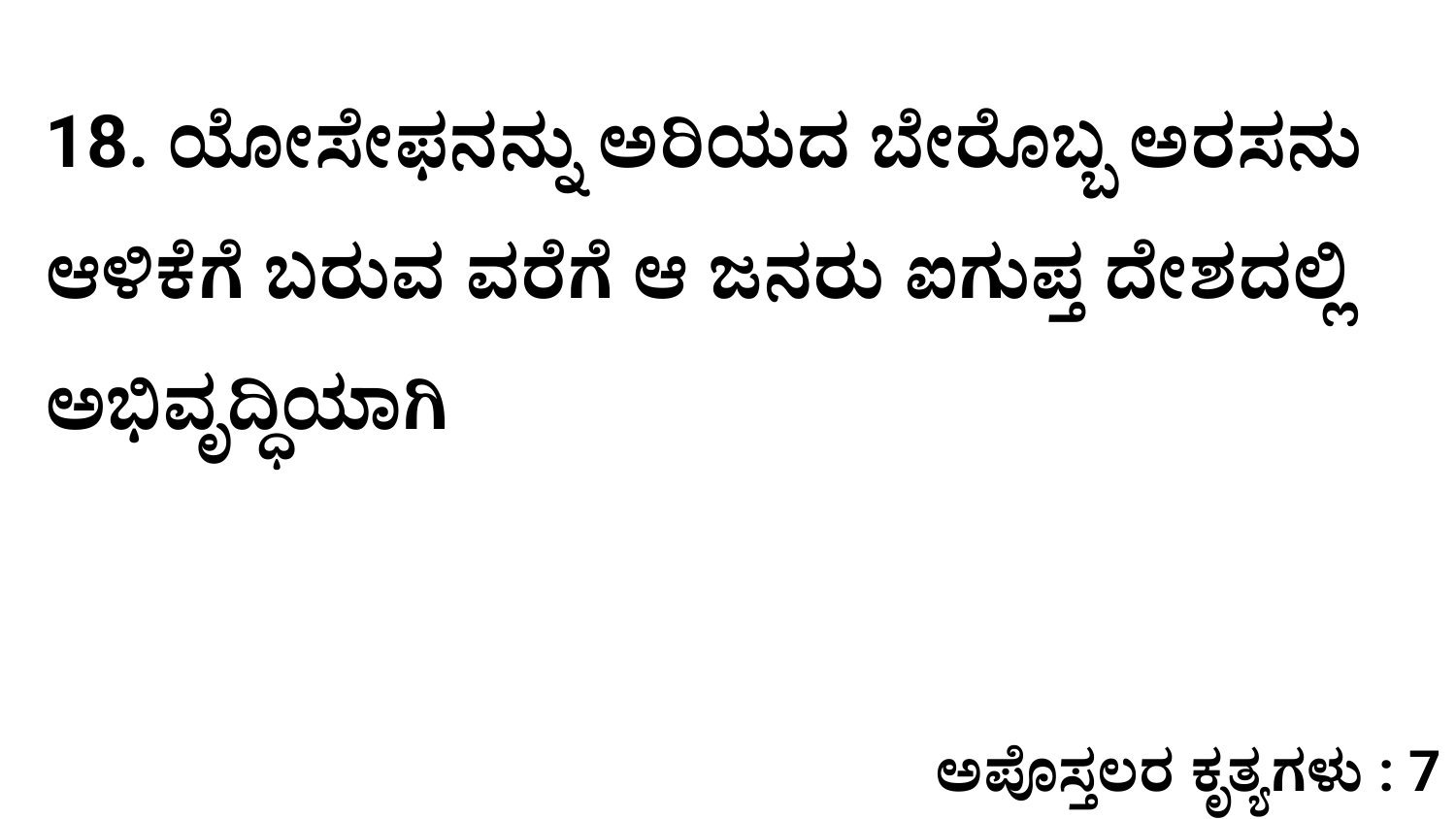

18. ಯೋಸೇಫನನ್ನು ಅರಿಯದ ಬೇರೊಬ್ಬ ಅರಸನು ಆಳಿಕೆಗೆ ಬರುವ ವರೆಗೆ ಆ ಜನರು ಐಗುಪ್ತ ದೇಶದಲ್ಲಿ ಅಭಿವೃದ್ಧಿಯಾಗಿ
ಅಪೊಸ್ತಲರ ಕೃತ್ಯಗಳು : 7